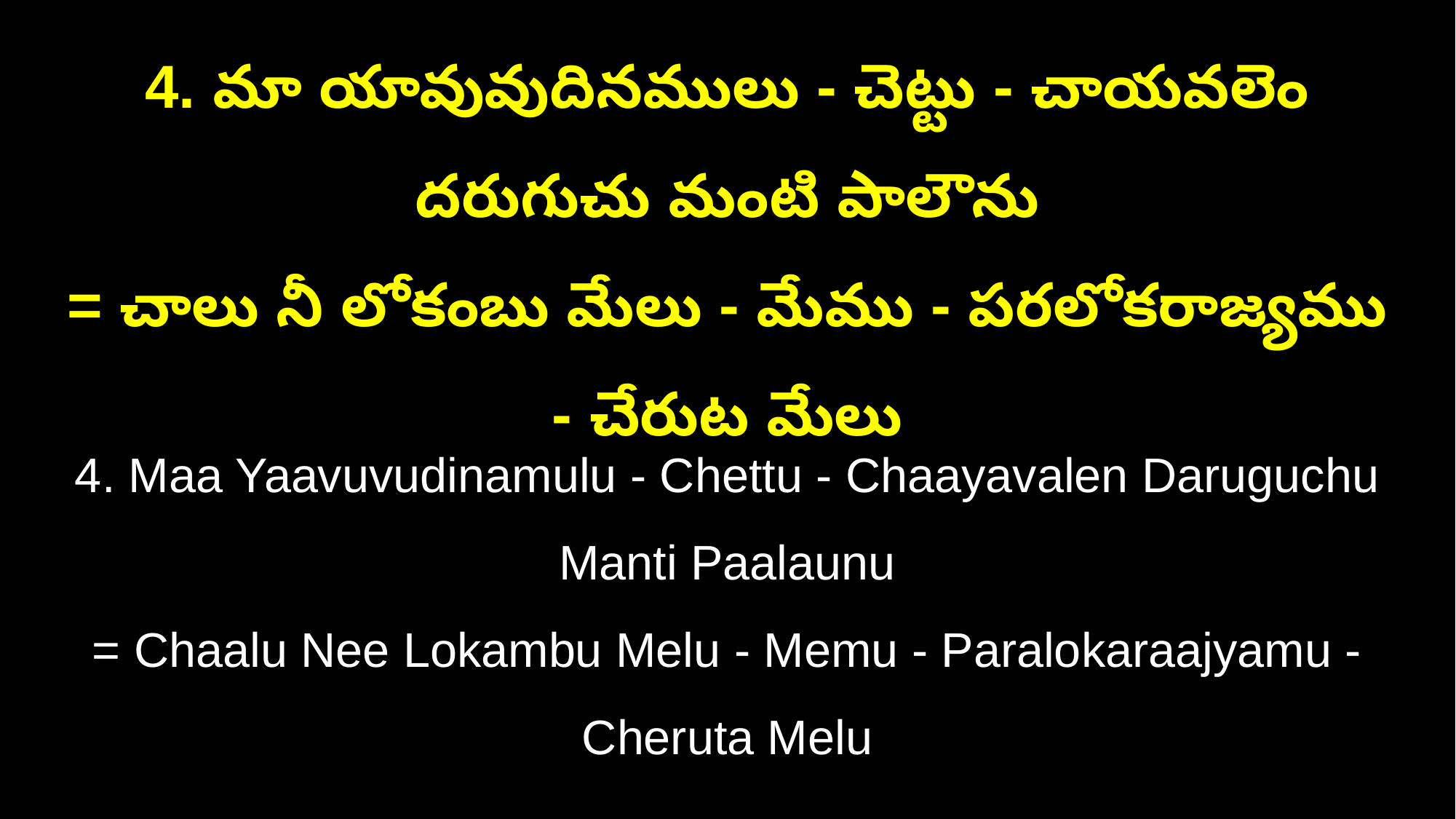

4. మా యావువుదినములు - చెట్టు - చాయవలెం దరుగుచు మంటి పాలౌను
= చాలు నీ లోకంబు మేలు - మేము - పరలోకరాజ్యము - చేరుట మేలు
4. Maa Yaavuvudinamulu - Chettu - Chaayavalen Daruguchu Manti Paalaunu
= Chaalu Nee Lokambu Melu - Memu - Paralokaraajyamu - Cheruta Melu